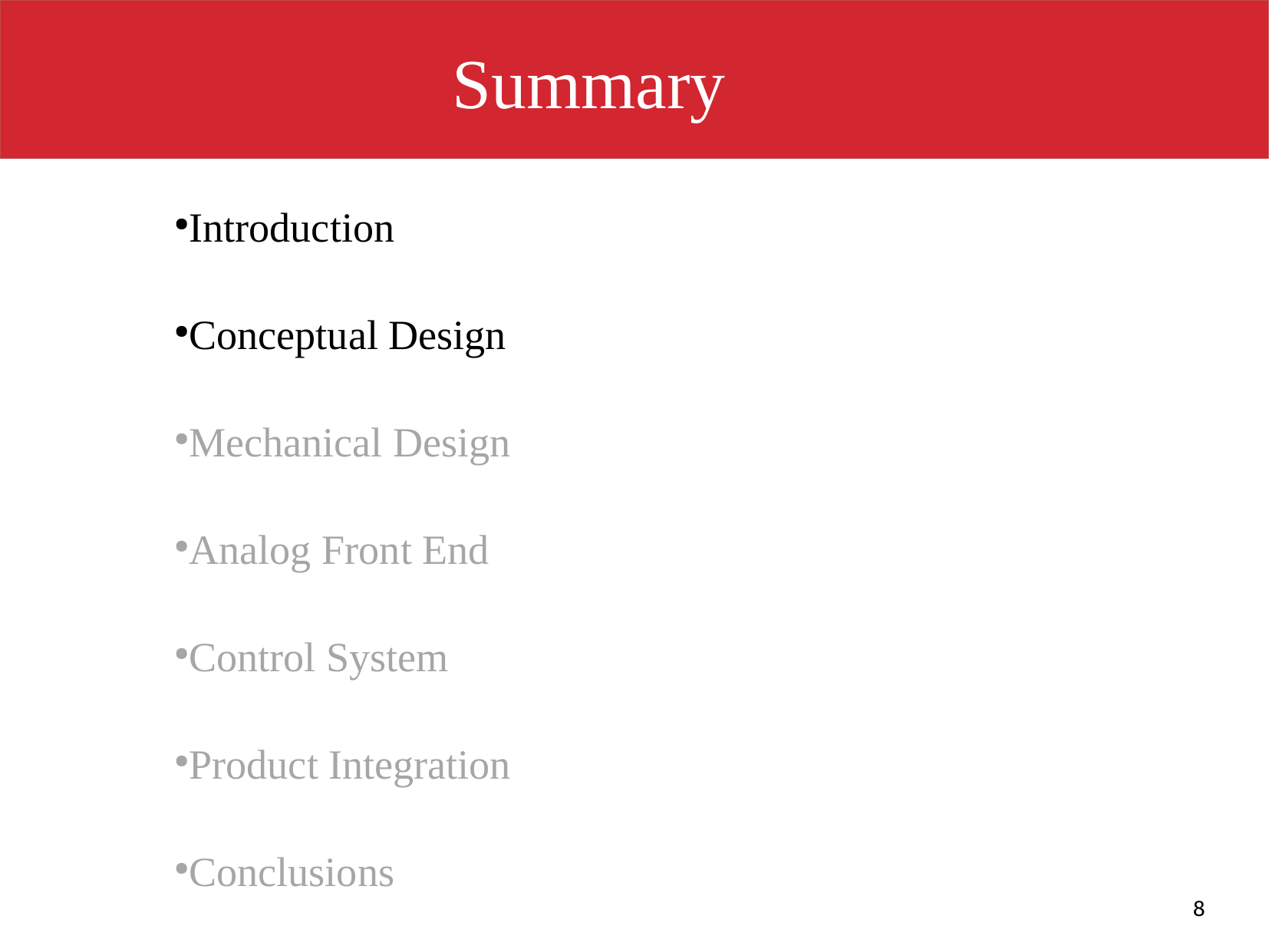

Summary
Introduction
Conceptual Design
Mechanical Design
Analog Front End
Control System
Product Integration
Conclusions
8